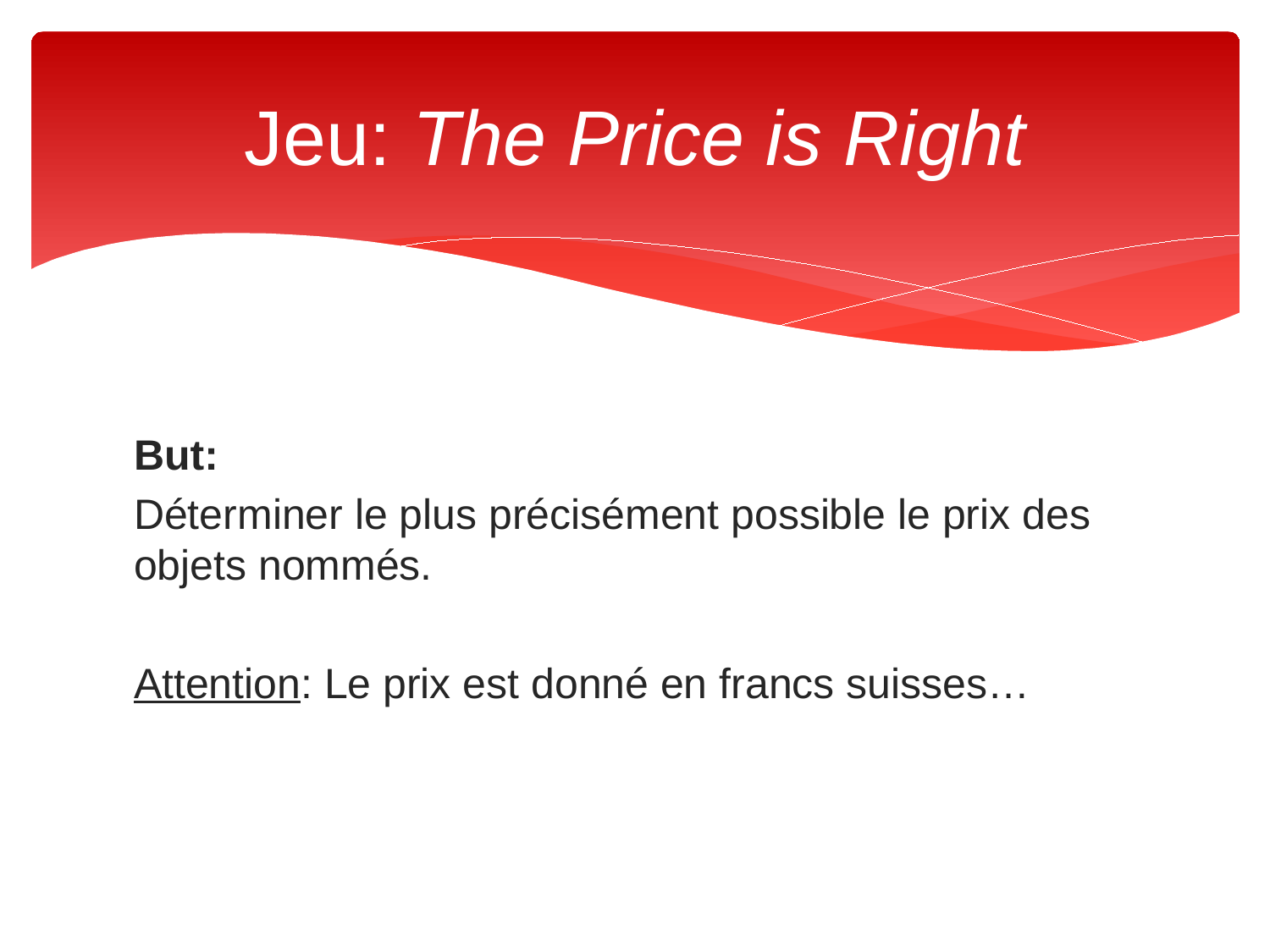

# Jeu: The Price is Right
But:
Déterminer le plus précisément possible le prix des objets nommés.

Attention: Le prix est donné en francs suisses…